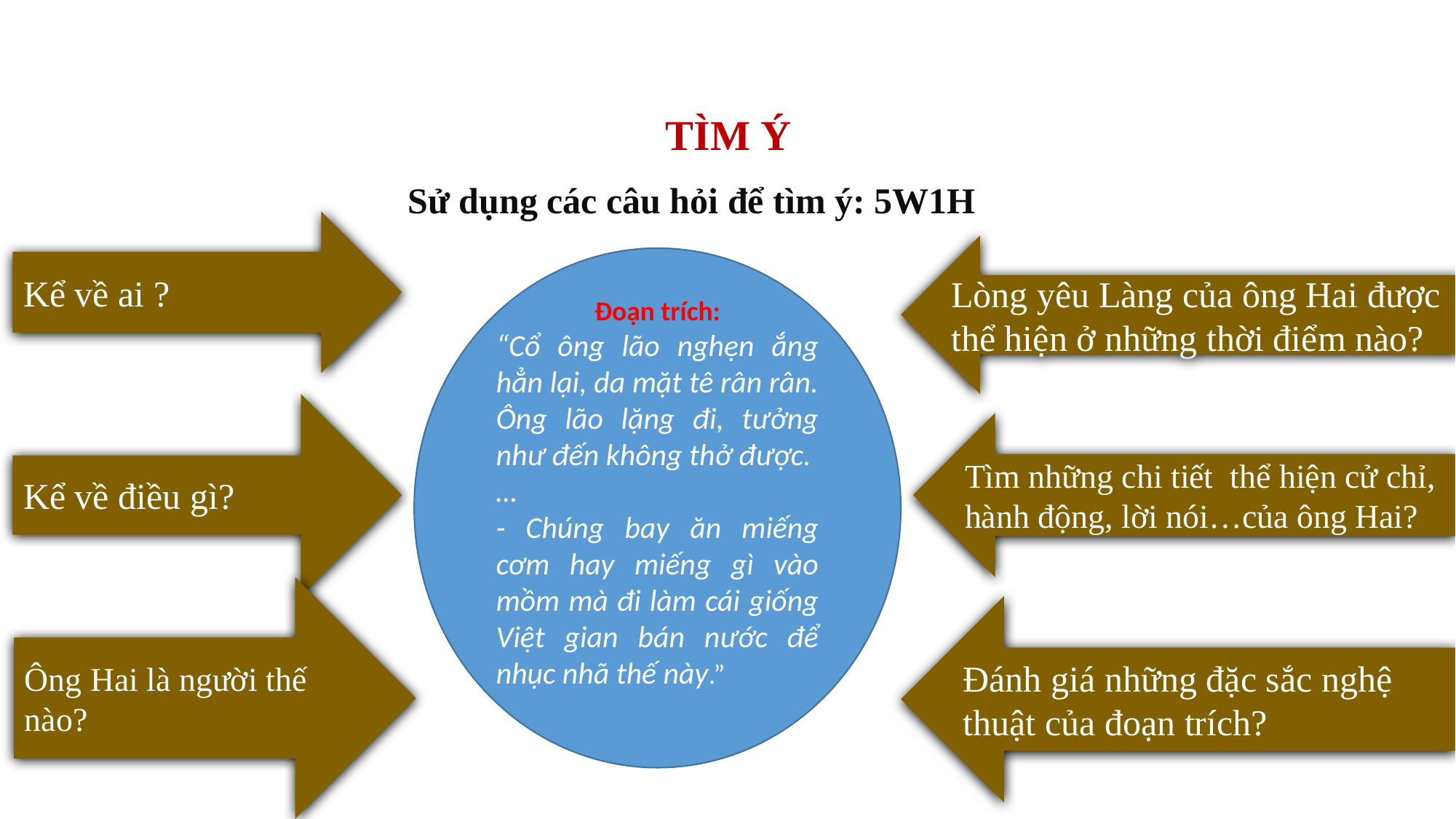

TÌM Ý
     Sử dụng các câu hỏi để tìm ý: 5W1H
Kể về ai ?
Lòng yêu Làng của ông Hai được thể hiện ở những thời điểm nào?
Đoạn trích:
“Cổ ông lão nghẹn ắng hẳn lại, da mặt tê rân rân. Ông lão lặng đi, tưởng như đến không thở được.
…
- Chúng bay ăn miếng cơm hay miếng gì vào mồm mà đi làm cái giống Việt gian bán nước để nhục nhã thế này.”

Kể về điều gì?
Tìm những chi tiết  thể hiện cử chỉ, hành động, lời nói…của ông Hai?
Ông Hai là người thế nào?
Đánh giá những đặc sắc nghệ thuật của đoạn trích?